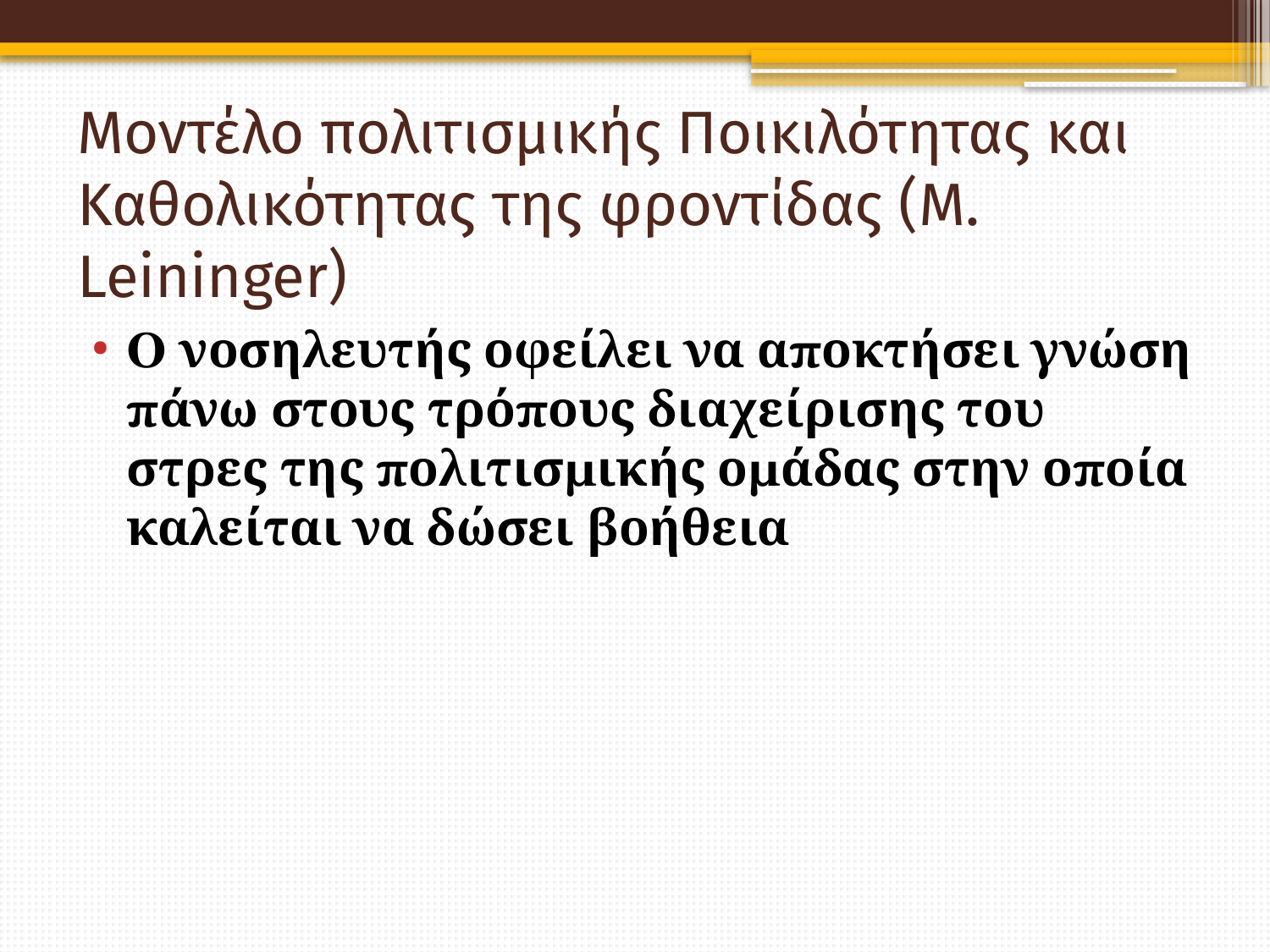

# Μοντέλο πολιτισμικής Ποικιλότητας και Καθολικότητας της φροντίδας (M. Leininger)
Ο νοσηλευτής οφείλει να αποκτήσει γνώση πάνω στους τρόπους διαχείρισης του στρες της πολιτισμικής ομάδας στην οποία καλείται να δώσει βοήθεια